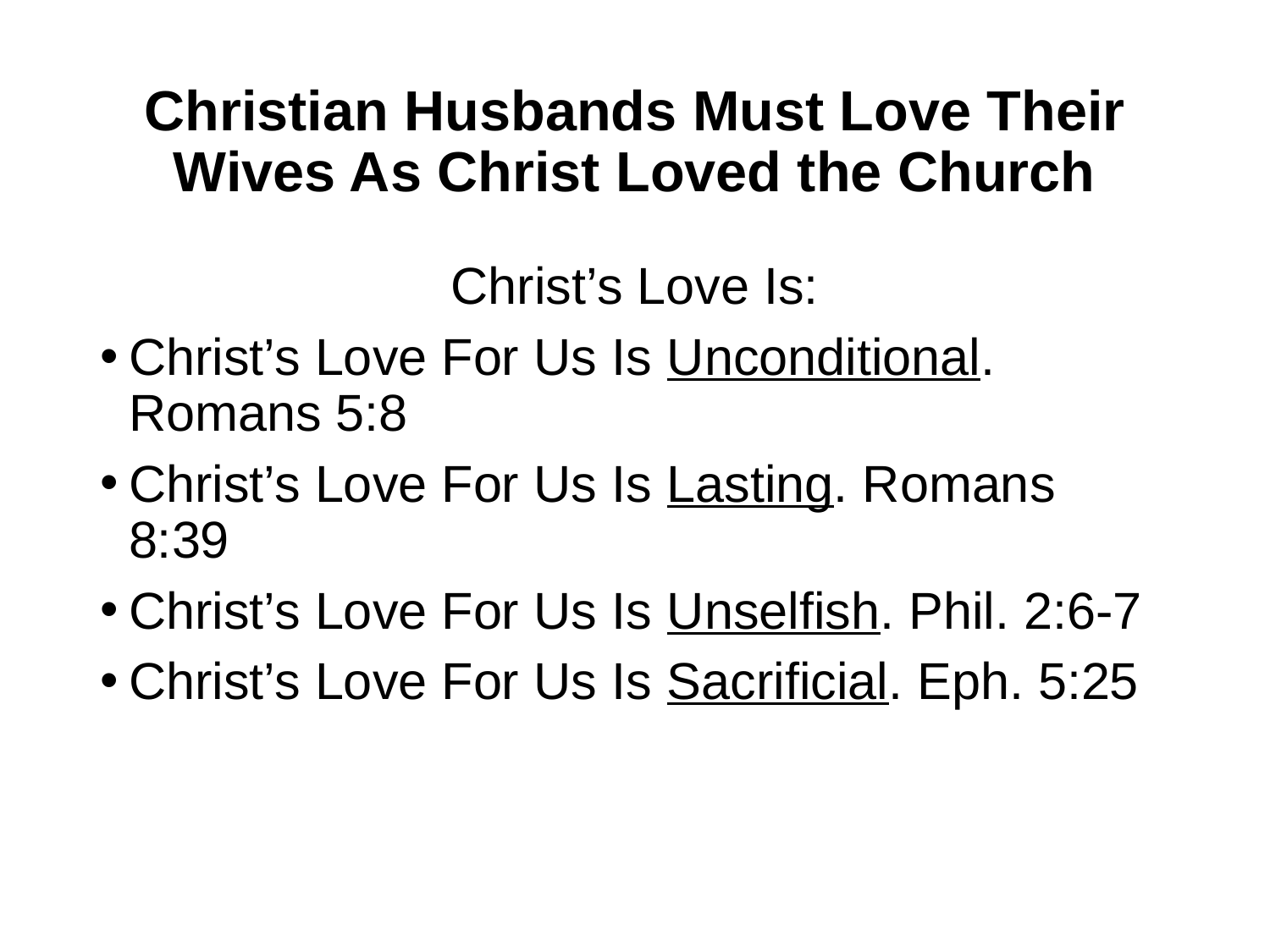

# Christian Husbands Must Love Their Wives As Christ Loved the Church
Christ’s Love Is:
Christ’s Love For Us Is Unconditional. Romans 5:8
Christ’s Love For Us Is Lasting. Romans 8:39
Christ’s Love For Us Is Unselfish. Phil. 2:6-7
Christ’s Love For Us Is Sacrificial. Eph. 5:25